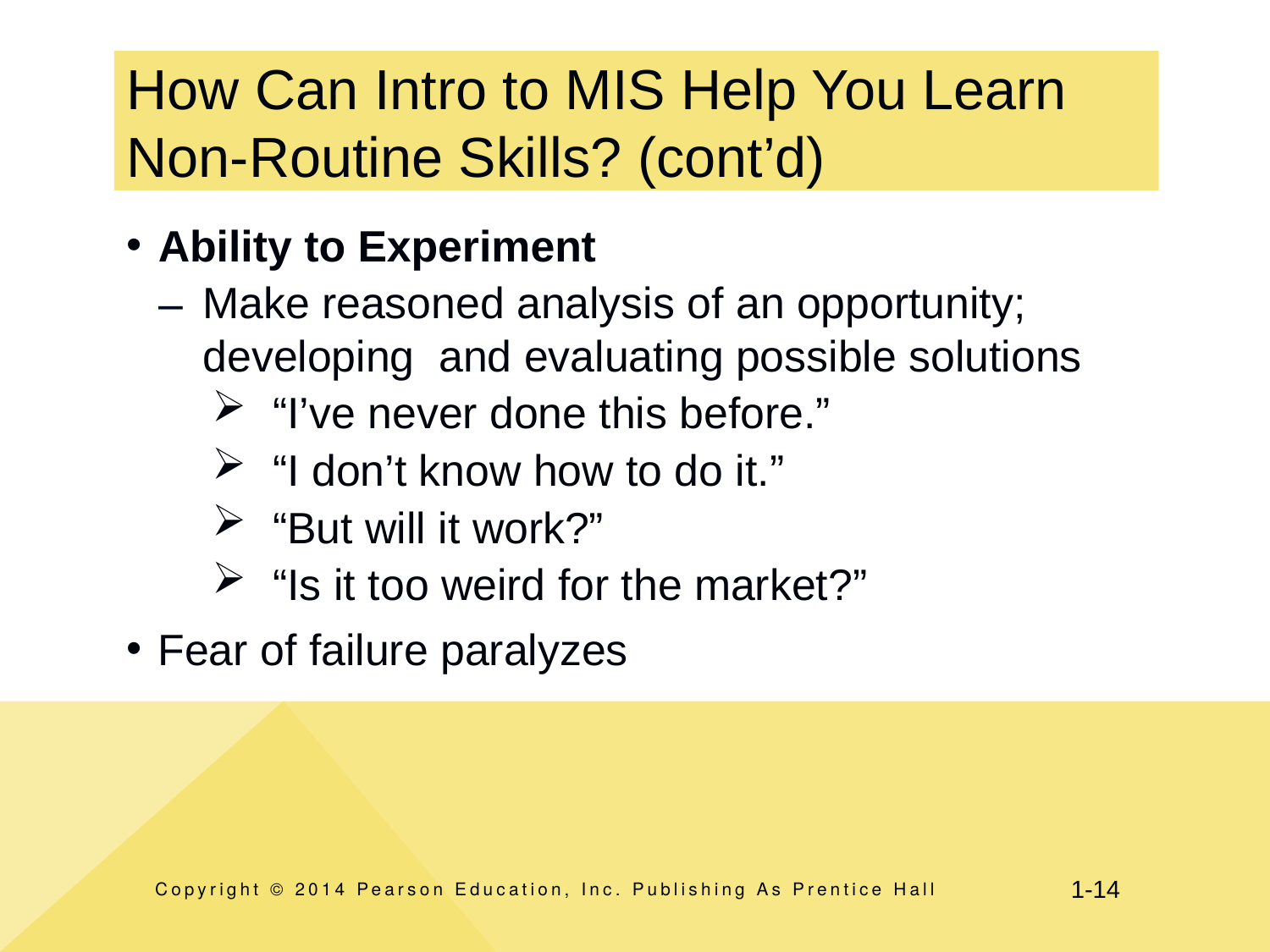

# How Can Intro to MIS Help You Learn Non-Routine Skills? (cont’d)
Ability to Experiment
Make reasoned analysis of an opportunity; developing  and evaluating possible solutions
“I’ve never done this before.”
“I don’t know how to do it.”
“But will it work?”
“Is it too weird for the market?”
Fear of failure paralyzes
Copyright © 2014 Pearson Education, Inc. Publishing As Prentice Hall